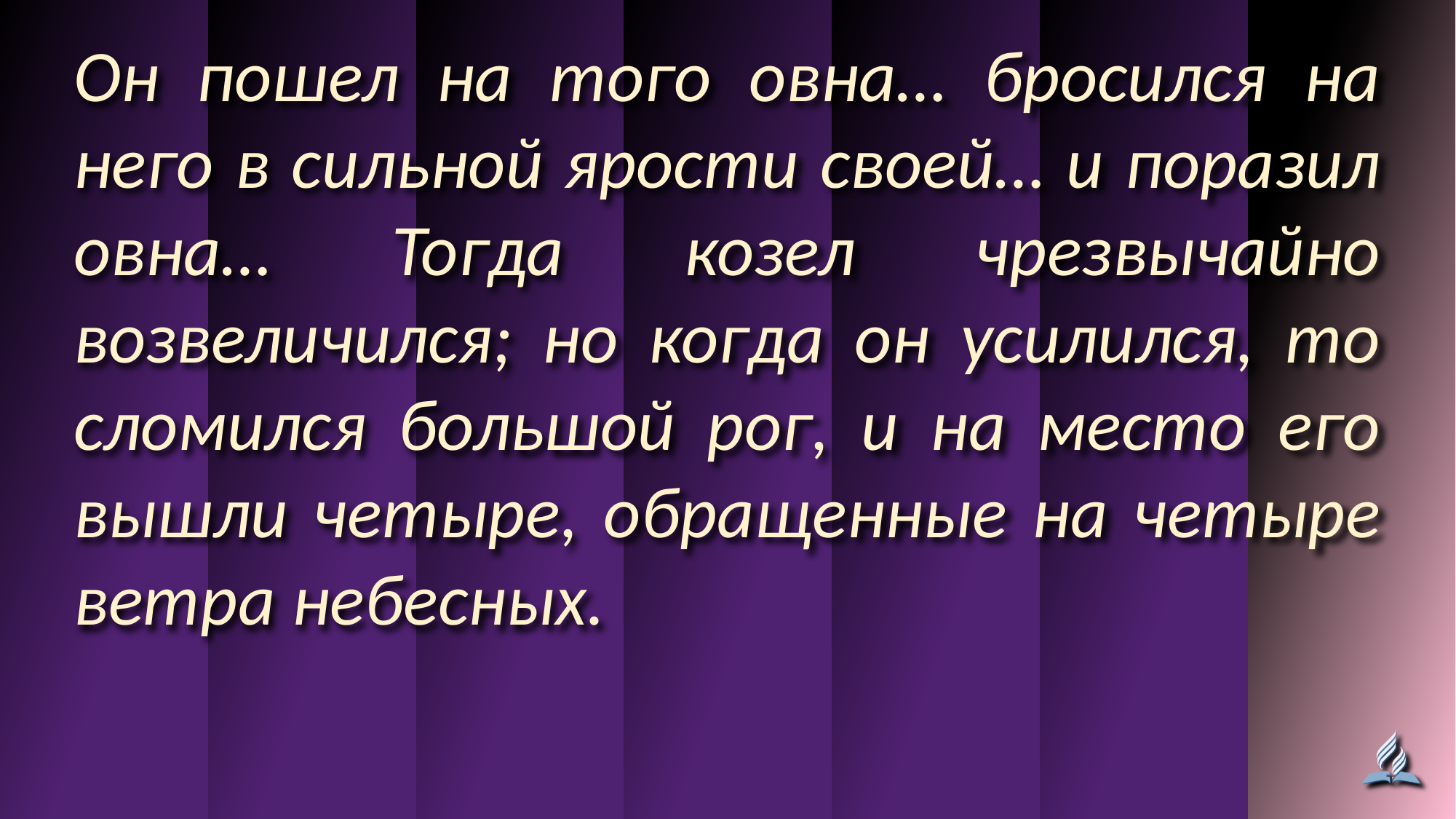

Он пошел на того овна… бросился на него в сильной ярости своей… и поразил овна… Тогда козел чрезвычайно возвеличился; но когда он усилился, то сломился большой рог, и на место его вышли четыре, обращенные на четыре ветра небесных.